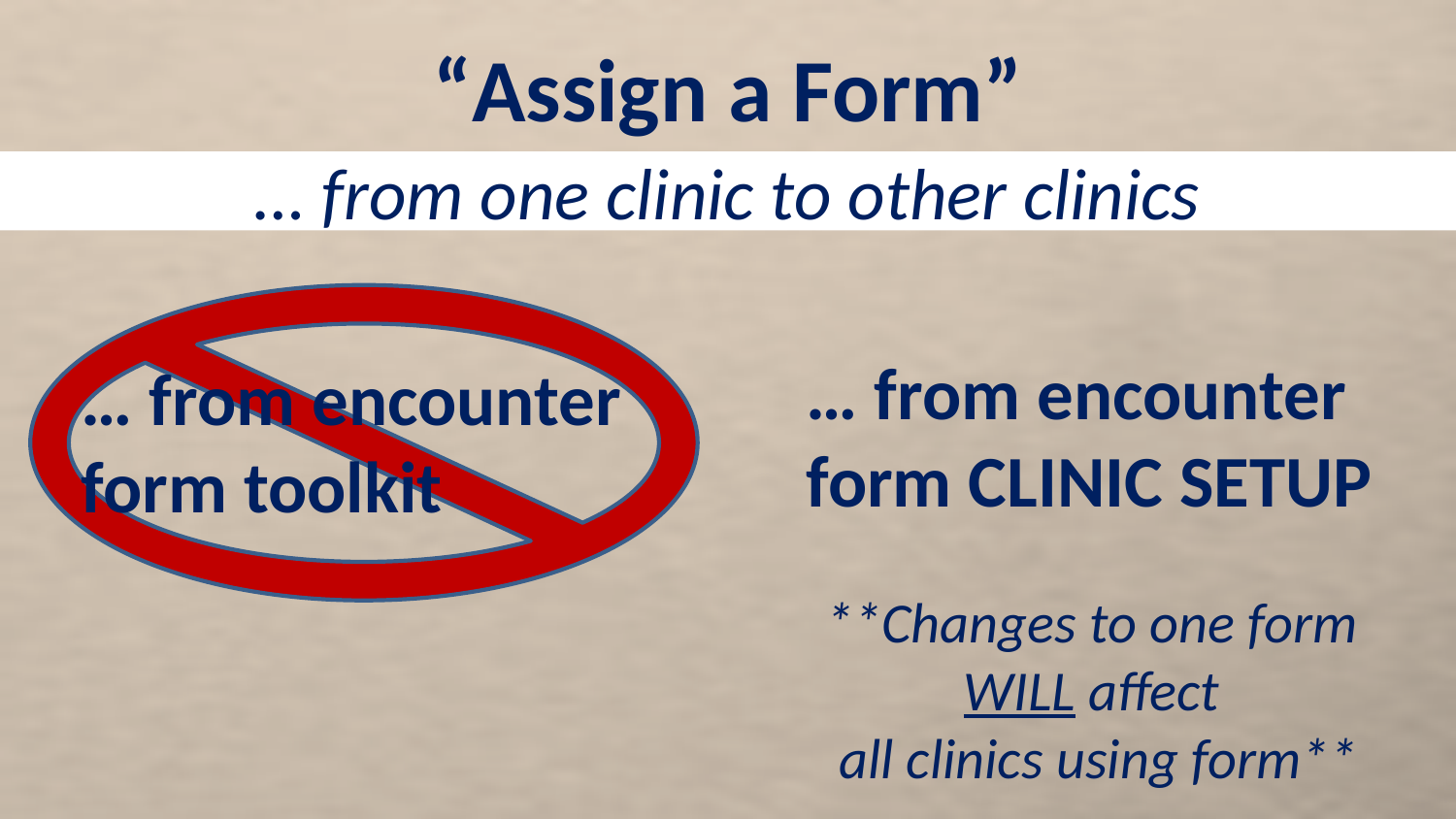

# “Assign a Form”
… from one clinic to other clinics

… from encounter form CLINIC SETUP

… from encounter form toolkit

**Changes to one form
WILL affect
all clinics using form**